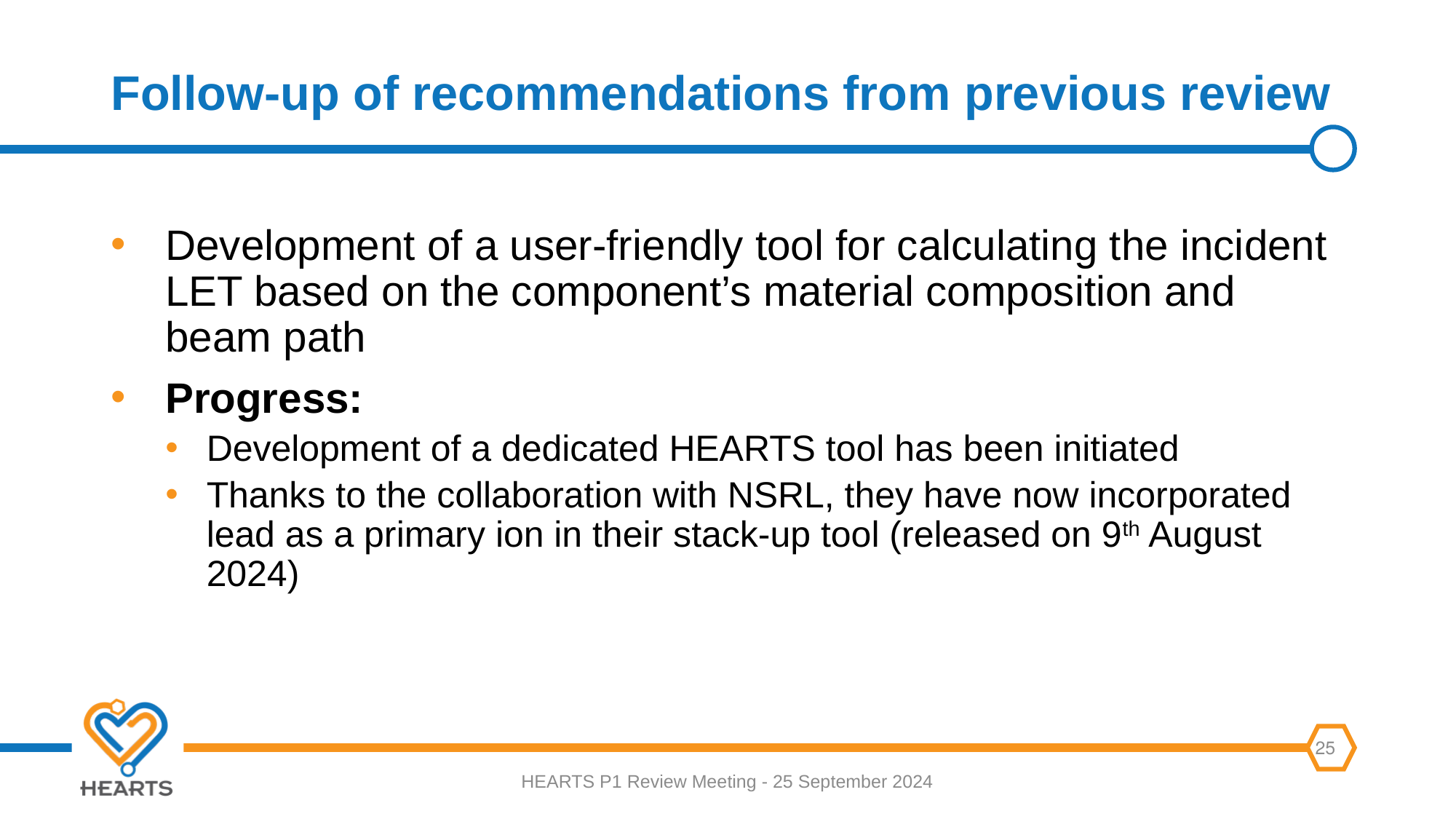

# Follow-up of recommendations from previous review
Development of a user-friendly tool for calculating the incident LET based on the component’s material composition and beam path
Progress:
Development of a dedicated HEARTS tool has been initiated
Thanks to the collaboration with NSRL, they have now incorporated lead as a primary ion in their stack-up tool (released on 9th August 2024)

HEARTS P1 Review Meeting - 25 September 2024